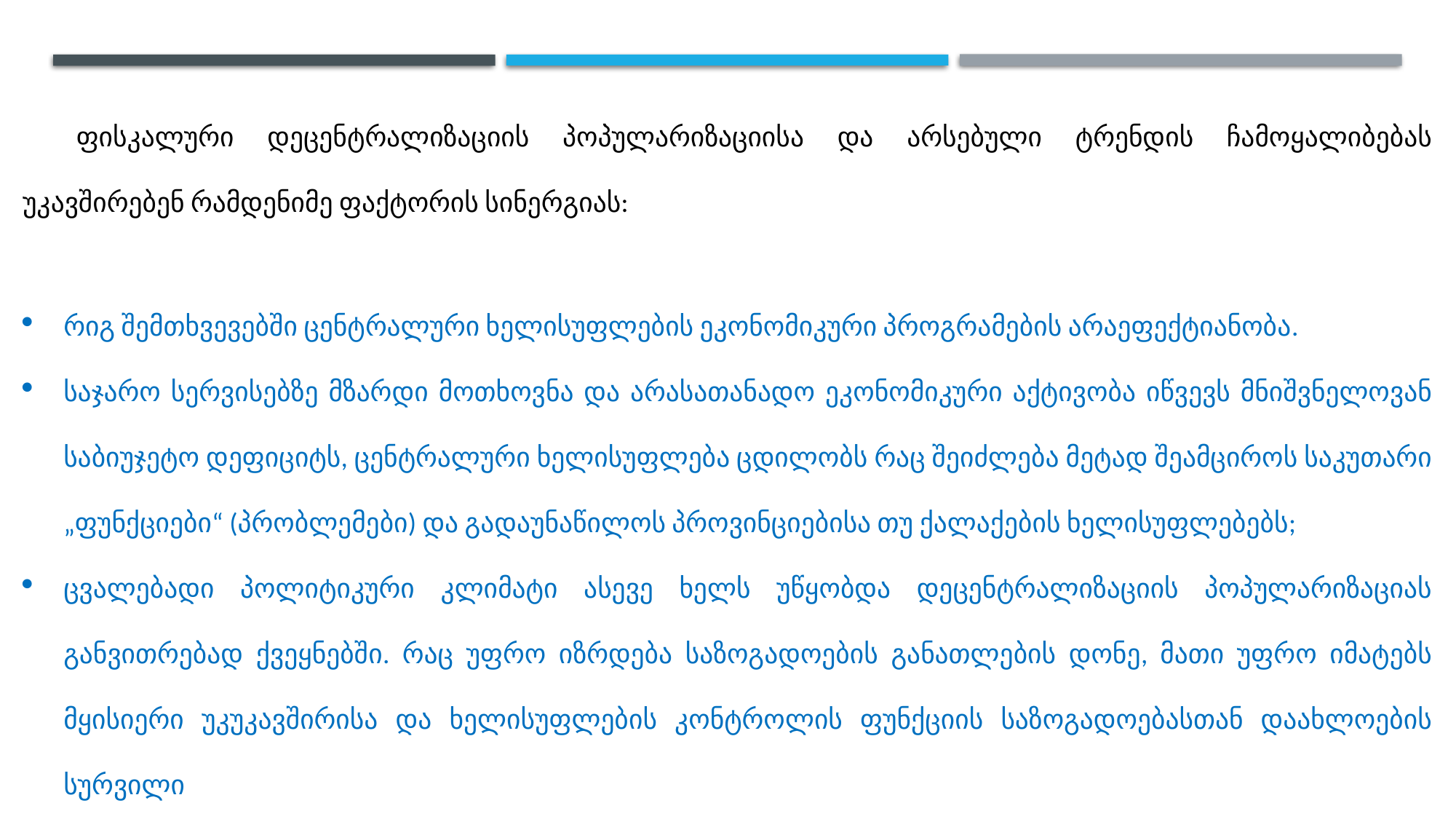

ფისკალური დეცენტრალიზაციის პოპულარიზაციისა და არსებული ტრენდის ჩამოყალიბებას უკავშირებენ რამდენიმე ფაქტორის სინერგიას:

რიგ შემთხვევებში ცენტრალური ხელისუფლების ეკონომიკური პროგრამების არაეფექტიანობა.
საჯარო სერვისებზე მზარდი მოთხოვნა და არასათანადო ეკონომიკური აქტივობა იწვევს მნიშვნელოვან საბიუჯეტო დეფიციტს, ცენტრალური ხელისუფლება ცდილობს რაც შეიძლება მეტად შეამციროს საკუთარი „ფუნქციები“ (პრობლემები) და გადაუნაწილოს პროვინციებისა თუ ქალაქების ხელისუფლებებს;
ცვალებადი პოლიტიკური კლიმატი ასევე ხელს უწყობდა დეცენტრალიზაციის პოპულარიზაციას განვითრებად ქვეყნებში. რაც უფრო იზრდება საზოგადოების განათლების დონე, მათი უფრო იმატებს მყისიერი უკუკავშირისა და ხელისუფლების კონტროლის ფუნქციის საზოგადოებასთან დაახლოების სურვილი